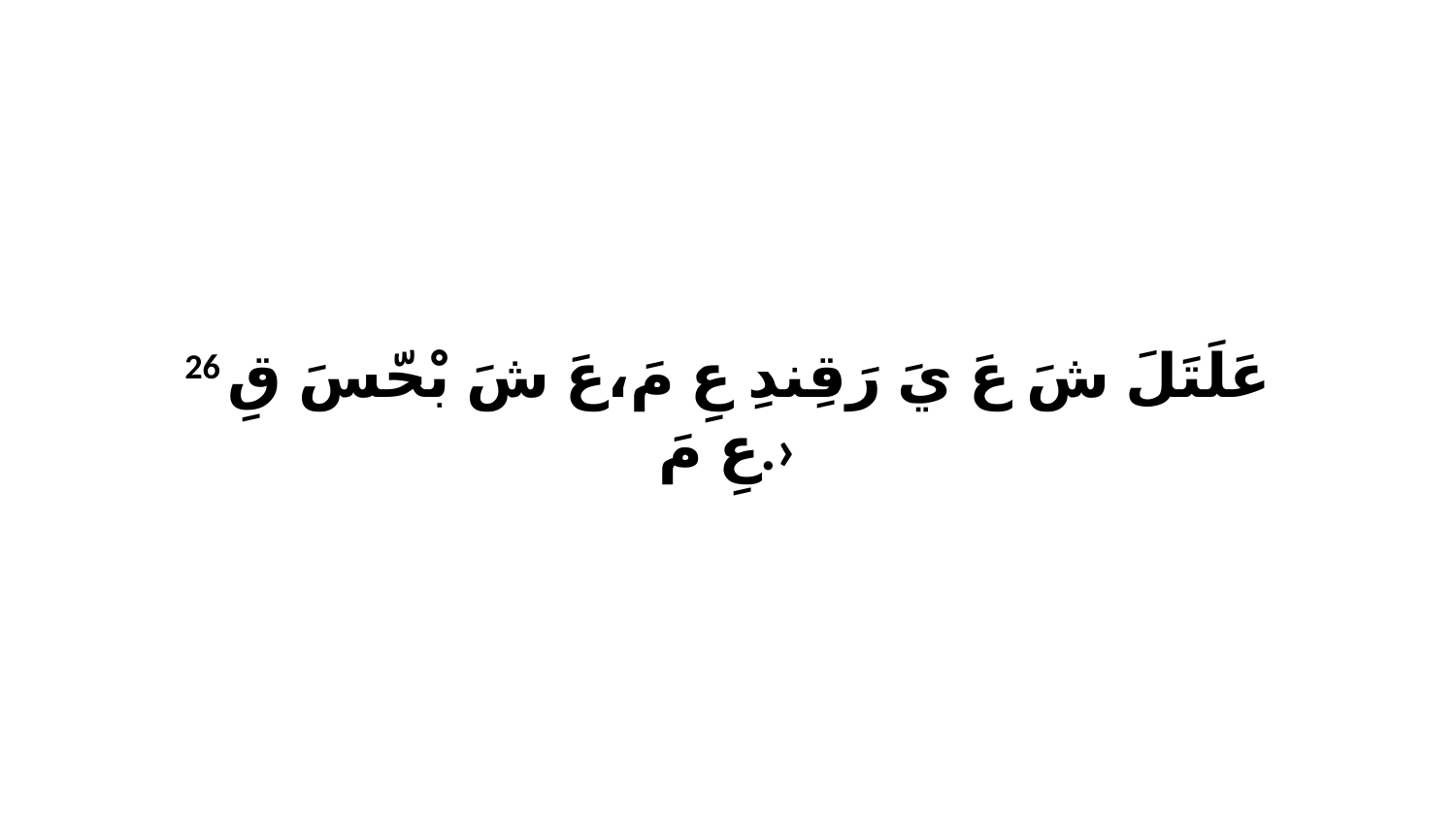

26 عَلَتَلَ شَ عَ يَ رَقِندِ عِ مَ،عَ شَ بْحّسَ قِ عِ مَ.›